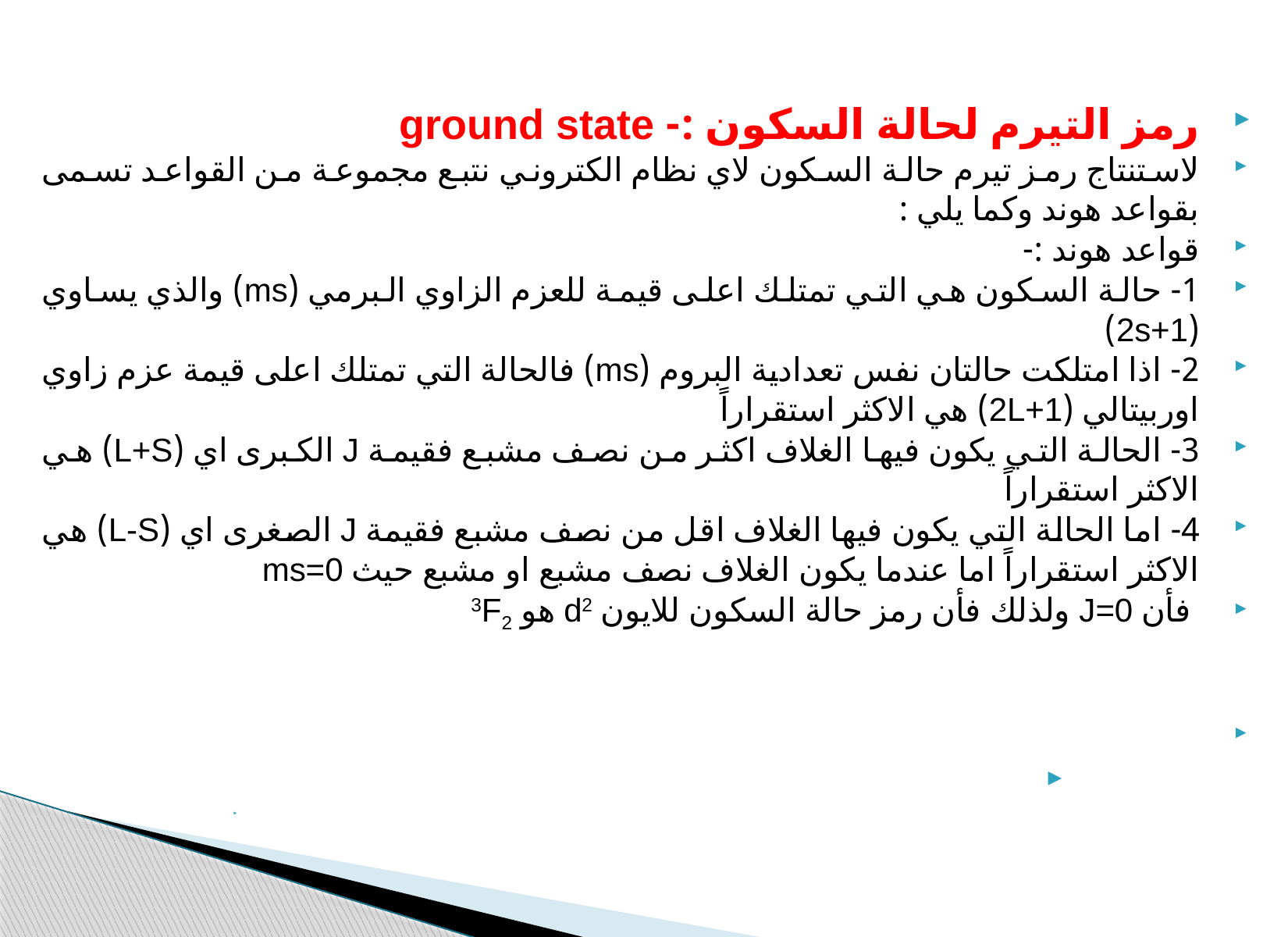

رمز التيرم لحالة السكون :- ground state
لاستنتاج رمز تيرم حالة السكون لاي نظام الكتروني نتبع مجموعة من القواعد تسمى بقواعد هوند وكما يلي :
قواعد هوند :-
1- حالة السكون هي التي تمتلك اعلى قيمة للعزم الزاوي البرمي (ms) والذي يساوي (2s+1)
2- اذا امتلكت حالتان نفس تعدادية البروم (ms) فالحالة التي تمتلك اعلى قيمة عزم زاوي اوربيتالي (2L+1) هي الاكثر استقراراً
3- الحالة التي يكون فيها الغلاف اكثر من نصف مشبع فقيمة J الكبرى اي (L+S) هي الاكثر استقراراً
4- اما الحالة التي يكون فيها الغلاف اقل من نصف مشبع فقيمة J الصغرى اي (L-S) هي الاكثر استقراراً اما عندما يكون الغلاف نصف مشبع او مشبع حيث ms=0
 فأن J=0 ولذلك فأن رمز حالة السكون للايون d2 هو 3F2

#